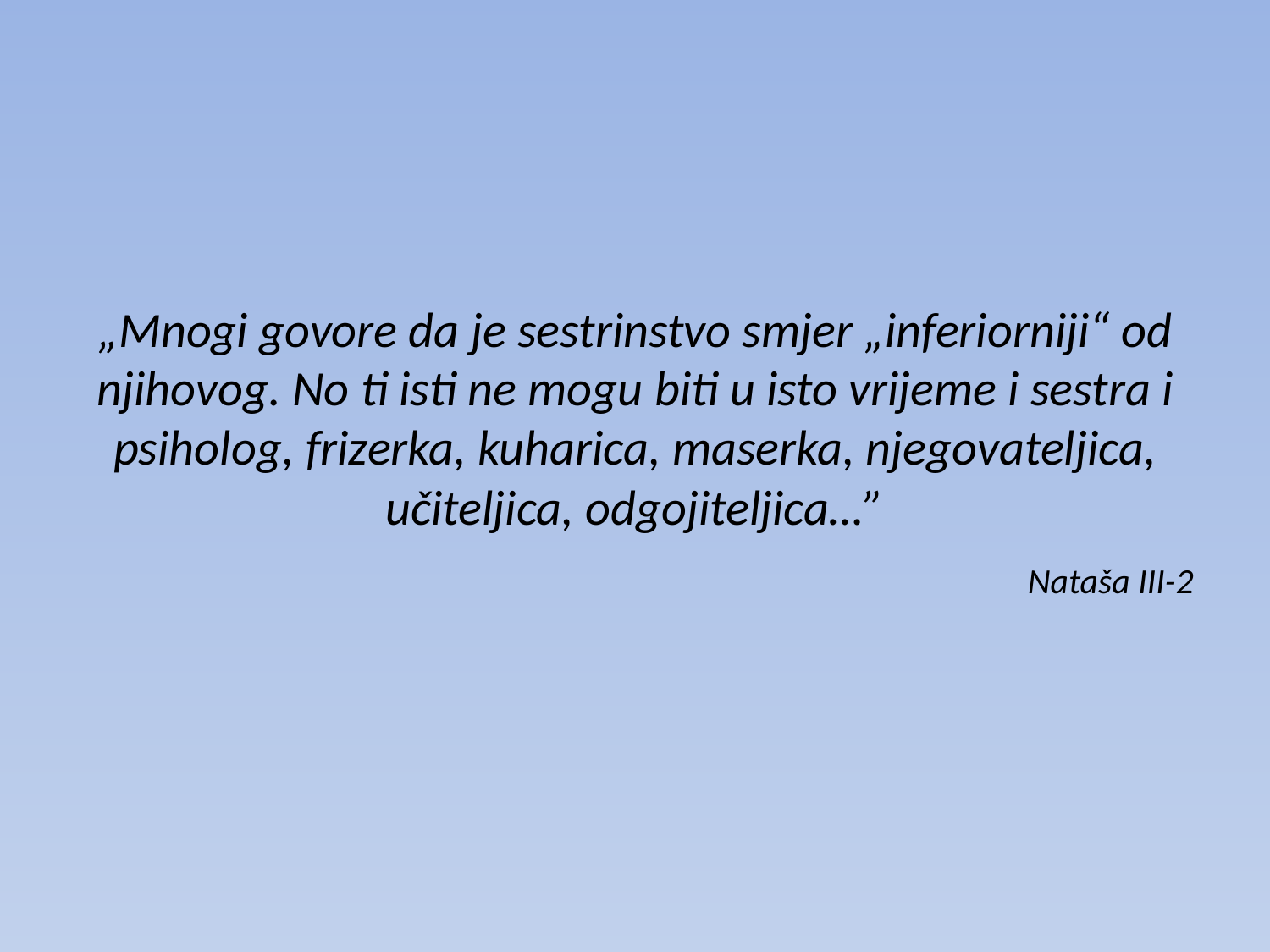

#

„Mnogi govore da je sestrinstvo smjer „inferiorniji“ od njihovog. No ti isti ne mogu biti u isto vrijeme i sestra i psiholog, frizerka, kuharica, maserka, njegovateljica, učiteljica, odgojiteljica…”
                                                                                 Nataša III-2